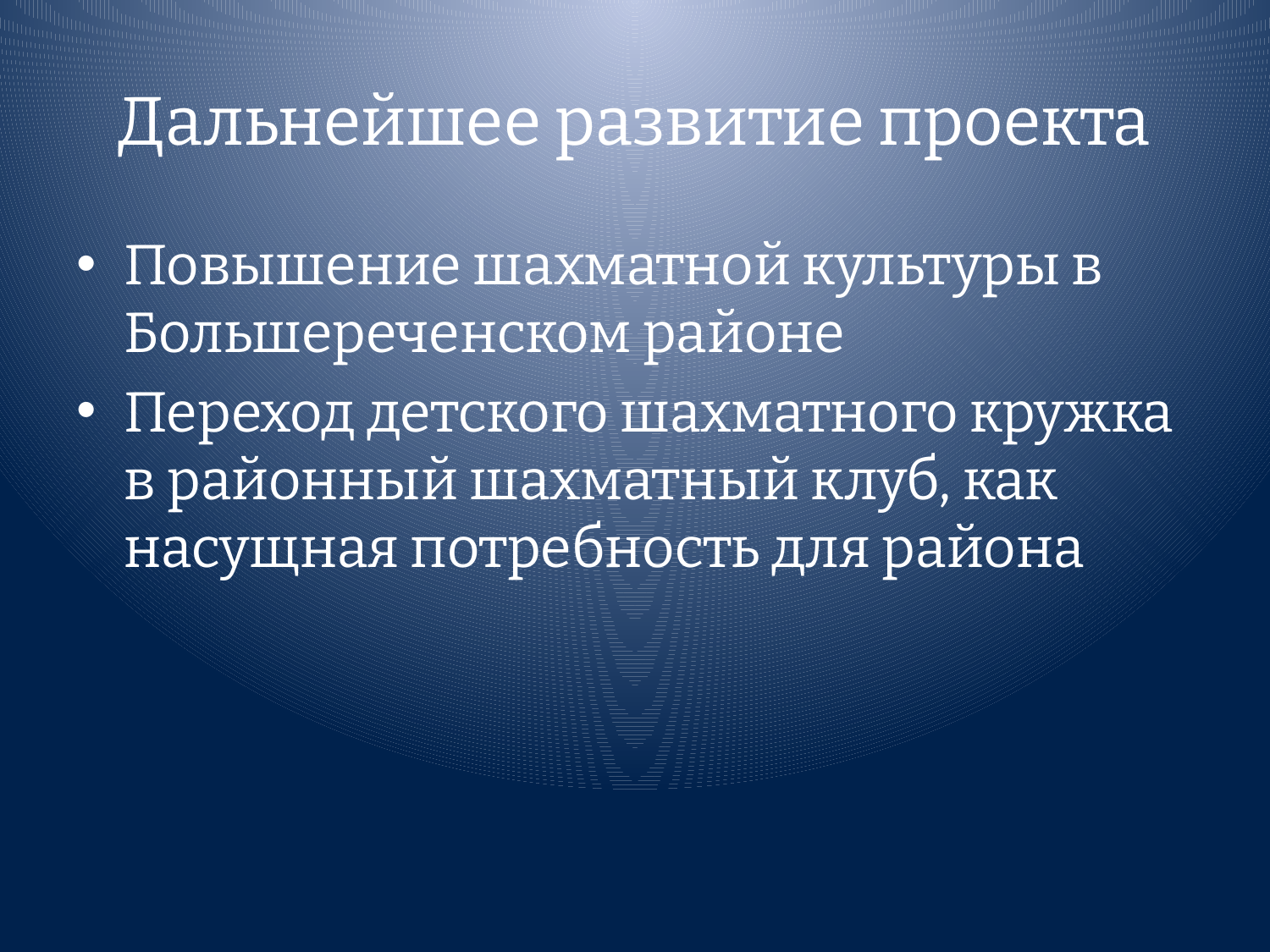

# Дальнейшее развитие проекта
Повышение шахматной культуры в Большереченском районе
Переход детского шахматного кружка в районный шахматный клуб, как насущная потребность для района